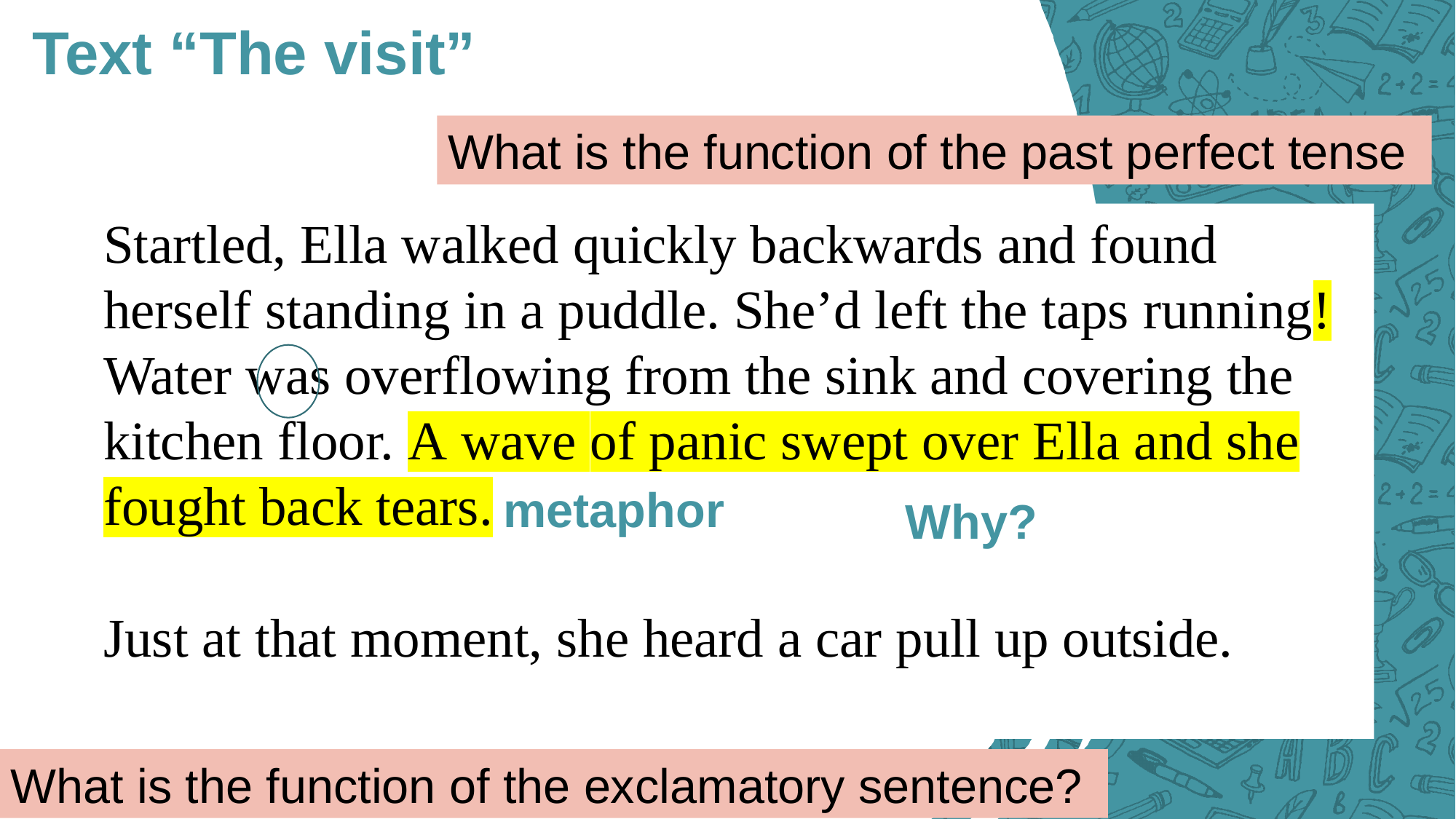

# Text “The visit”
What is the function of the past perfect tense
Startled, Ella walked quickly backwards and found herself standing in a puddle. She’d left the taps running! Water was overflowing from the sink and covering the kitchen floor. A wave of panic swept over Ella and she fought back tears.

Just at that moment, she heard a car pull up outside.

metaphor
Why?
What is the function of the exclamatory sentence?